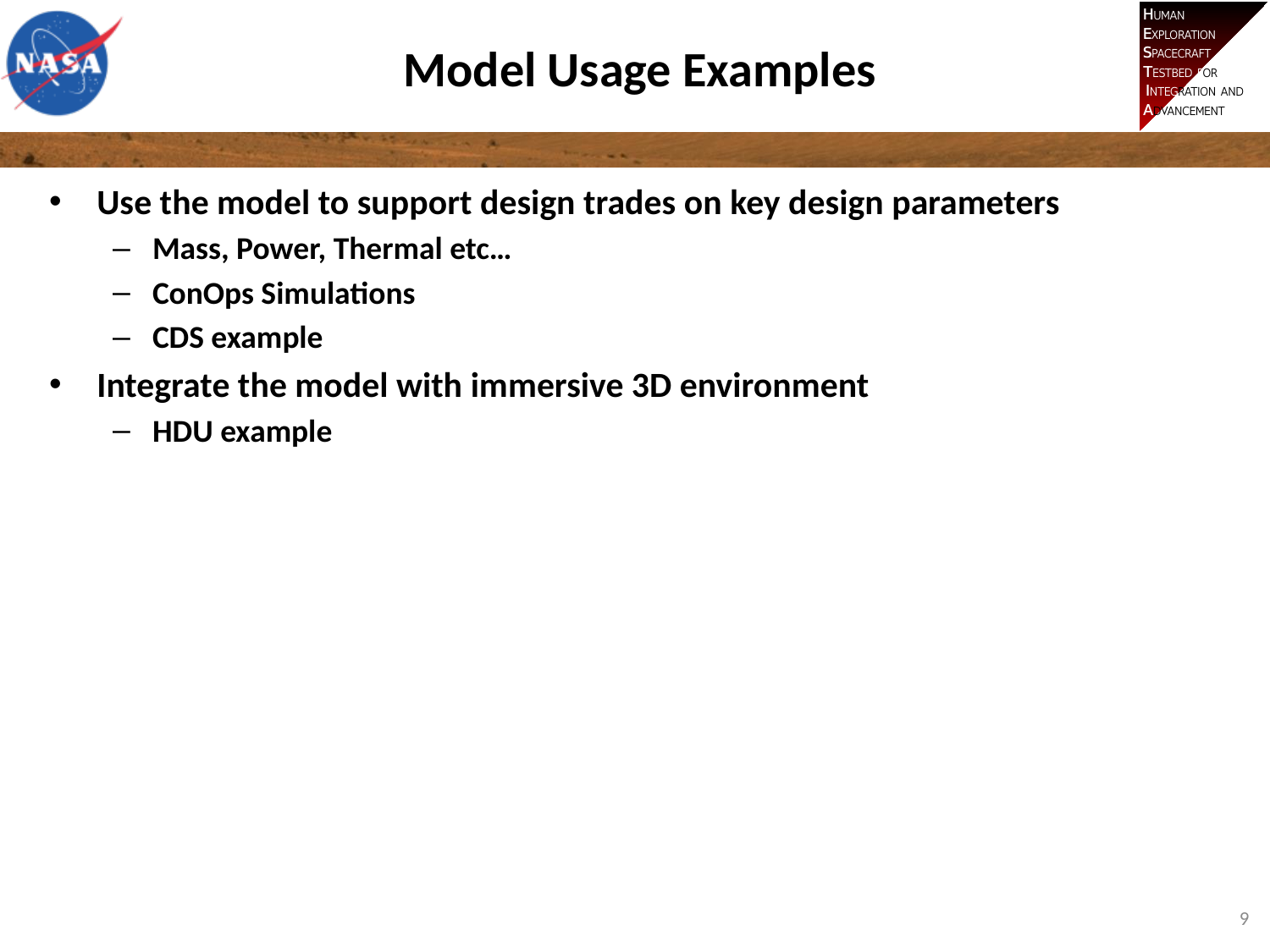

# Model Usage Examples
Use the model to support design trades on key design parameters
Mass, Power, Thermal etc…
ConOps Simulations
CDS example
Integrate the model with immersive 3D environment
HDU example
9